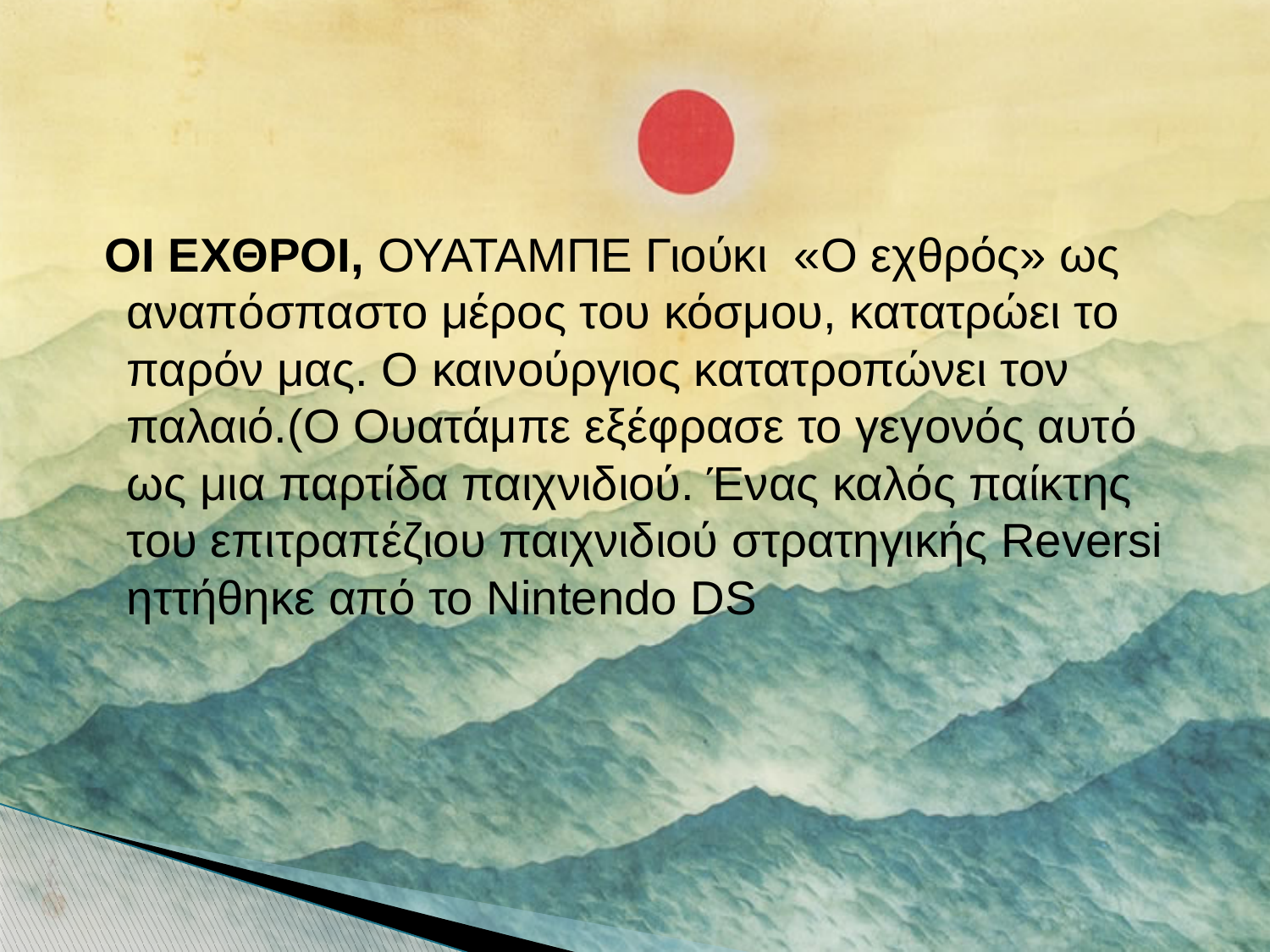

ΟΙ ΕΧΘΡΟΙ, ΟΥΑΤΑΜΠΕ Γιούκι  «Ο εχθρός» ως αναπόσπαστο μέρος του κόσμου, κατατρώει το παρόν μας. Ο καινούργιος κατατροπώνει τον παλαιό.(Ο Ουατάμπε εξέφρασε το γεγονός αυτό ως μια παρτίδα παιχνιδιού. Ένας καλός παίκτης του επιτραπέζιου παιχνιδιού στρατηγικής Reversi ηττήθηκε από το Nintendo DS